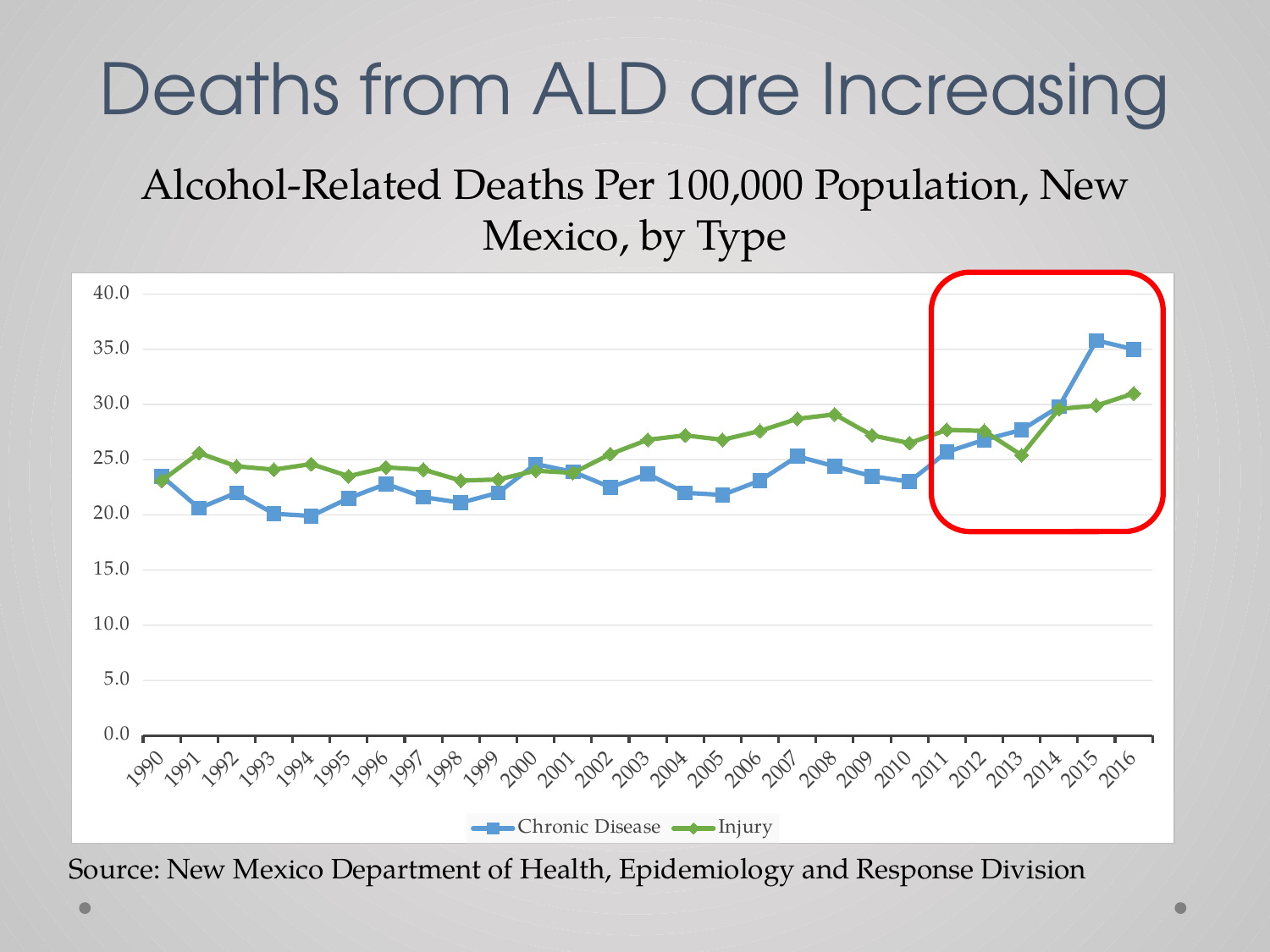

# Deaths from ALD are Increasing
Alcohol-Related Deaths Per 100,000 Population, New Mexico, by Type

### Chart

| Category | Chronic Disease | Injury |
|---|---|---|
| 1990 | 23.5 | 23.1 |
| 1991 | 20.6 | 25.6 |
| 1992 | 22.0 | 24.4 |
| 1993 | 20.1 | 24.1 |
| 1994 | 19.9 | 24.6 |
| 1995 | 21.5 | 23.5 |
| 1996 | 22.8 | 24.3 |
| 1997 | 21.6 | 24.1 |
| 1998 | 21.1 | 23.1 |
| 1999 | 22.0 | 23.2 |
| 2000 | 24.6 | 24.0 |
| 2001 | 23.9 | 23.8 |
| 2002 | 22.5 | 25.5 |
| 2003 | 23.7 | 26.8 |
| 2004 | 22.0 | 27.2 |
| 2005 | 21.8 | 26.8 |
| 2006 | 23.1 | 27.6 |
| 2007 | 25.3 | 28.7 |
| 2008 | 24.4 | 29.1 |
| 2009 | 23.5 | 27.2 |
| 2010 | 23.0 | 26.5 |
| 2011 | 25.7 | 27.7 |
| 2012 | 26.8 | 27.6 |
| 2013 | 27.7 | 25.4 |
| 2014 | 29.8 | 29.6 |
| 2015 | 35.8 | 29.9 |
| 2016 | 35.0 | 31.0 |
Source: New Mexico Department of Health, Epidemiology and Response Division